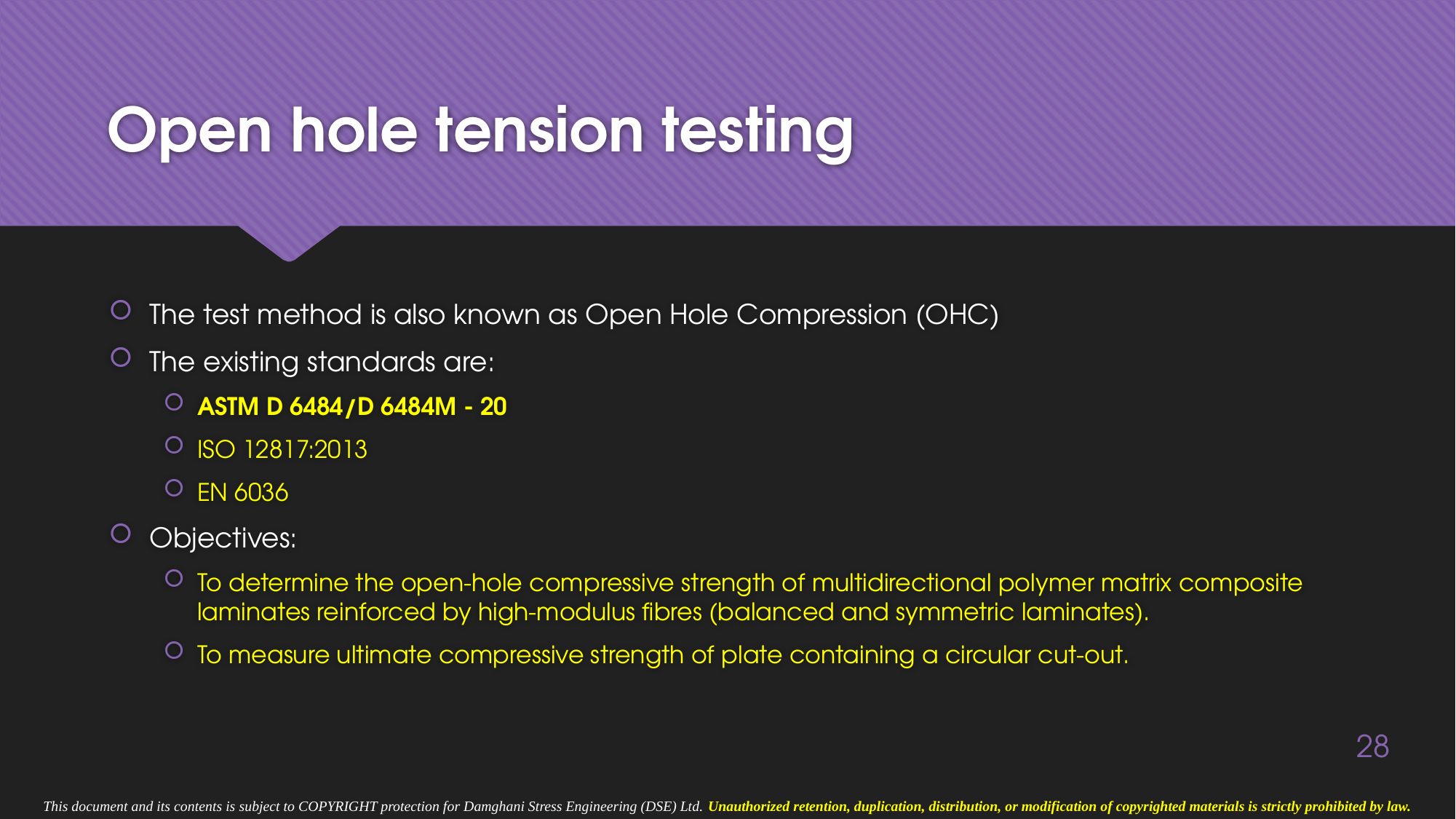

# Open hole tension testing
The test method is also known as Open Hole Compression (OHC)
The existing standards are:
ASTM D 6484/D 6484M - 20
ISO 12817:2013
EN 6036
Objectives:
To determine the open-hole compressive strength of multidirectional polymer matrix composite laminates reinforced by high-modulus fibres (balanced and symmetric laminates).
To measure ultimate compressive strength of plate containing a circular cut-out.
28